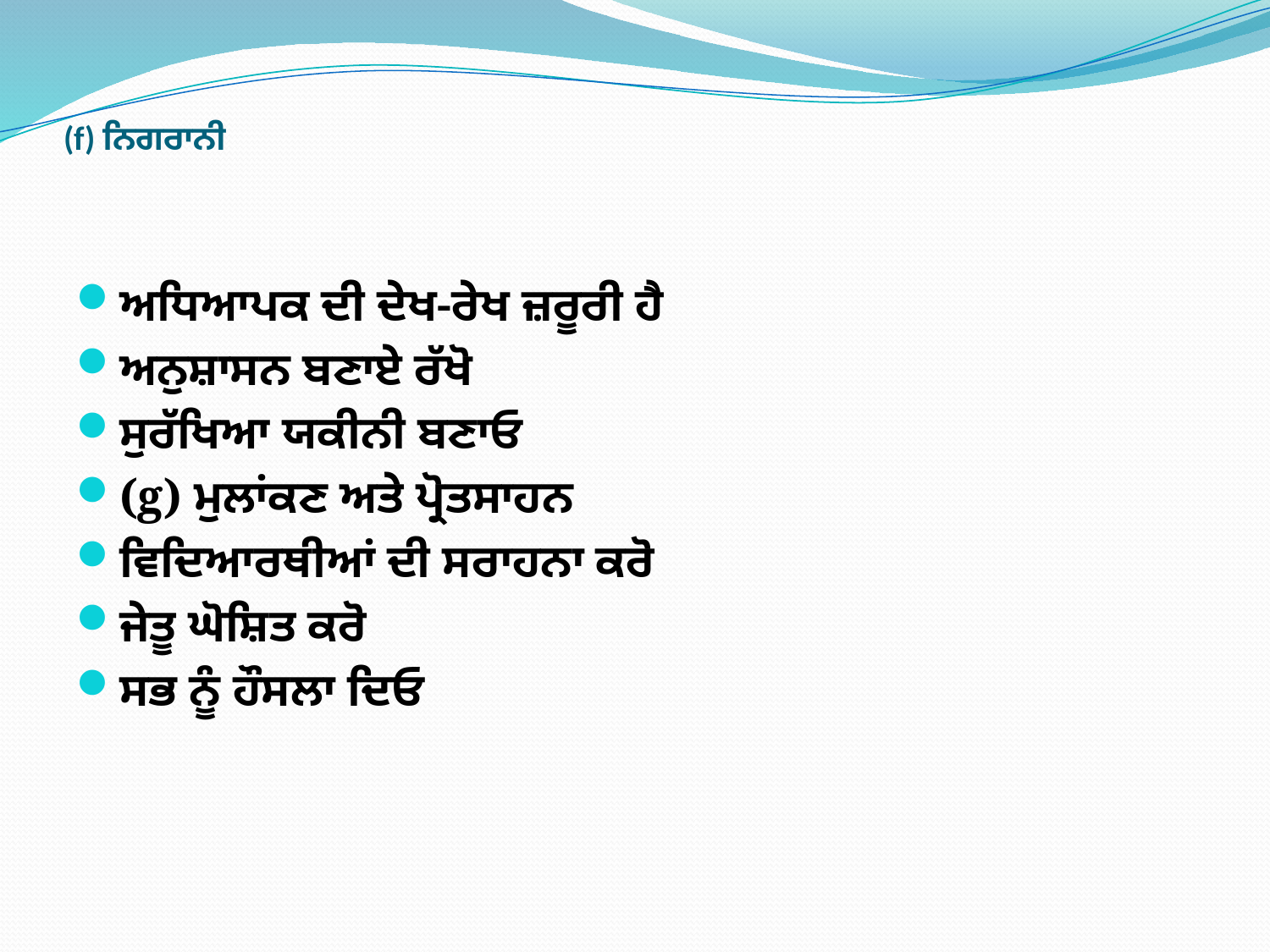

# (f) ਨਿਗਰਾਨੀ
ਅਧਿਆਪਕ ਦੀ ਦੇਖ-ਰੇਖ ਜ਼ਰੂਰੀ ਹੈ
ਅਨੁਸ਼ਾਸਨ ਬਣਾਏ ਰੱਖੋ
ਸੁਰੱਖਿਆ ਯਕੀਨੀ ਬਣਾਓ
(g) ਮੁਲਾਂਕਣ ਅਤੇ ਪ੍ਰੋਤਸਾਹਨ
ਵਿਦਿਆਰਥੀਆਂ ਦੀ ਸਰਾਹਨਾ ਕਰੋ
ਜੇਤੂ ਘੋਸ਼ਿਤ ਕਰੋ
ਸਭ ਨੂੰ ਹੌਸਲਾ ਦਿਓ